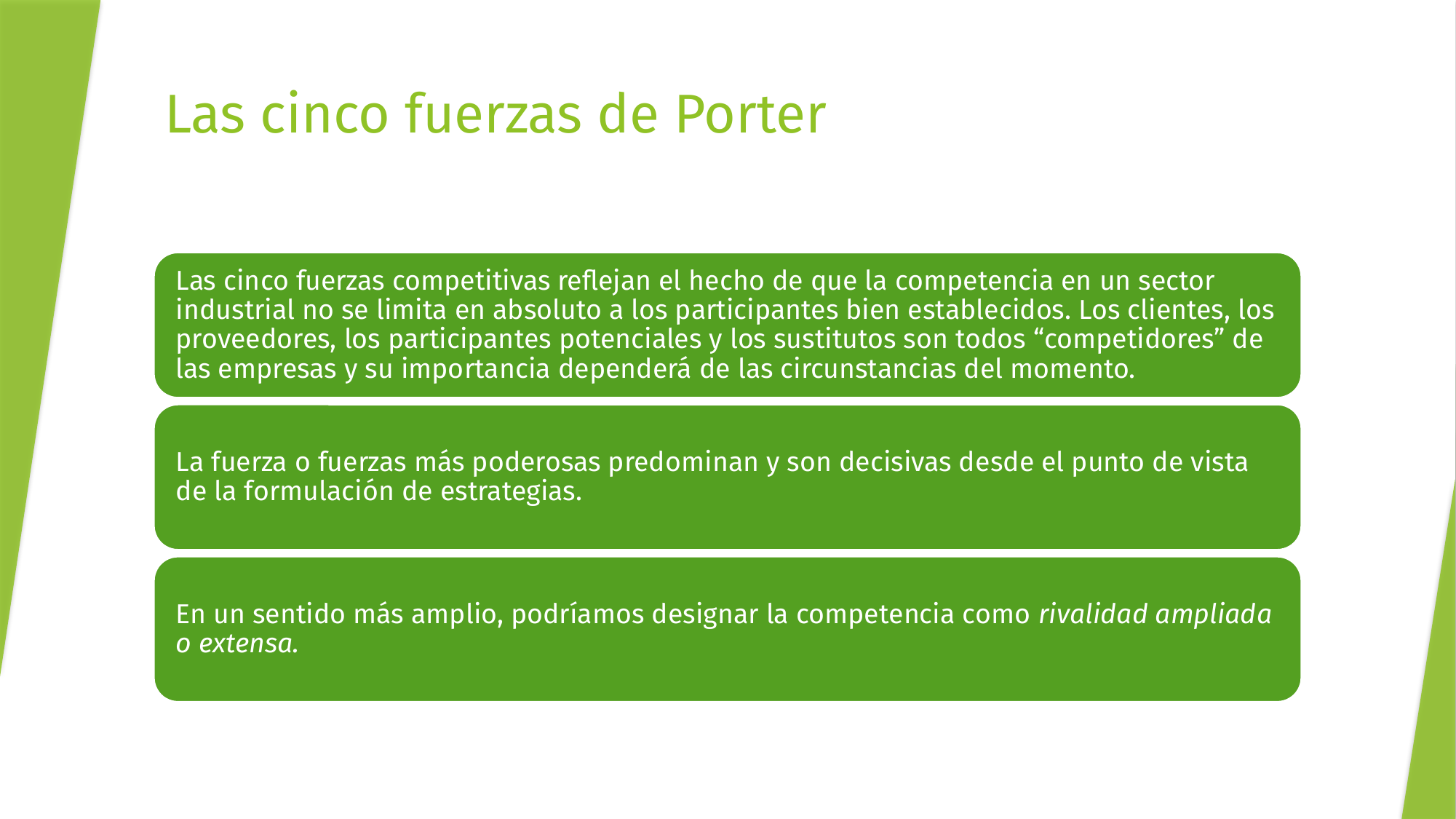

# Las cinco fuerzas de Porter
Las cinco fuerzas competitivas reflejan el hecho de que la competencia en un sector industrial no se limita en absoluto a los participantes bien establecidos. Los clientes, los proveedores, los participantes potenciales y los sustitutos son todos “competidores” de las empresas y su importancia dependerá de las circunstancias del momento.
La fuerza o fuerzas más poderosas predominan y son decisivas desde el punto de vista de la formulación de estrategias.
En un sentido más amplio, podríamos designar la competencia como rivalidad ampliada o extensa.